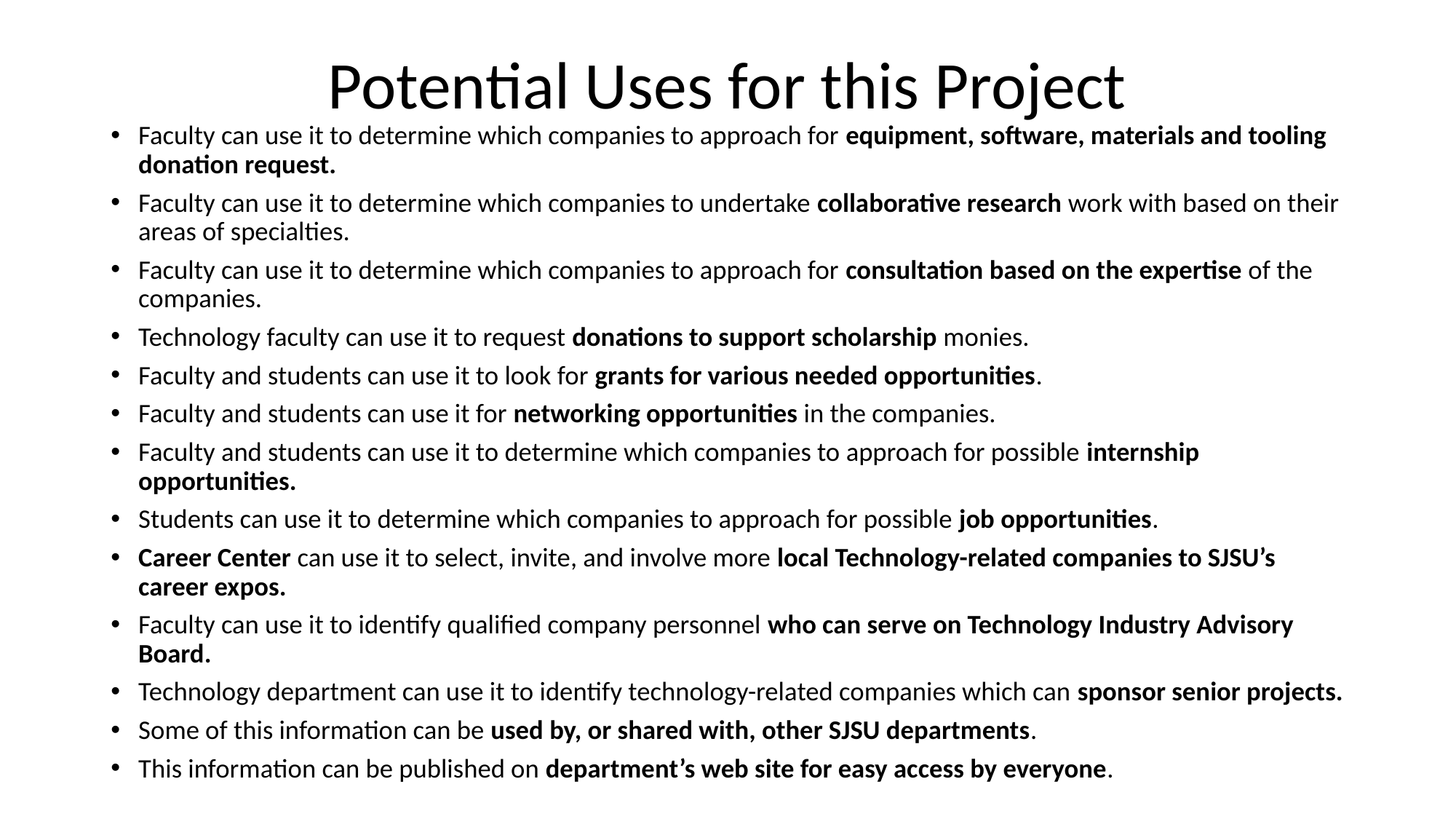

# Potential Uses for this Project
Faculty can use it to determine which companies to approach for equipment, software, materials and tooling donation request.
Faculty can use it to determine which companies to undertake collaborative research work with based on their areas of specialties.
Faculty can use it to determine which companies to approach for consultation based on the expertise of the companies.
Technology faculty can use it to request donations to support scholarship monies.
Faculty and students can use it to look for grants for various needed opportunities.
Faculty and students can use it for networking opportunities in the companies.
Faculty and students can use it to determine which companies to approach for possible internship opportunities.
Students can use it to determine which companies to approach for possible job opportunities.
Career Center can use it to select, invite, and involve more local Technology-related companies to SJSU’s career expos.
Faculty can use it to identify qualified company personnel who can serve on Technology Industry Advisory Board.
Technology department can use it to identify technology-related companies which can sponsor senior projects.
Some of this information can be used by, or shared with, other SJSU departments.
This information can be published on department’s web site for easy access by everyone.